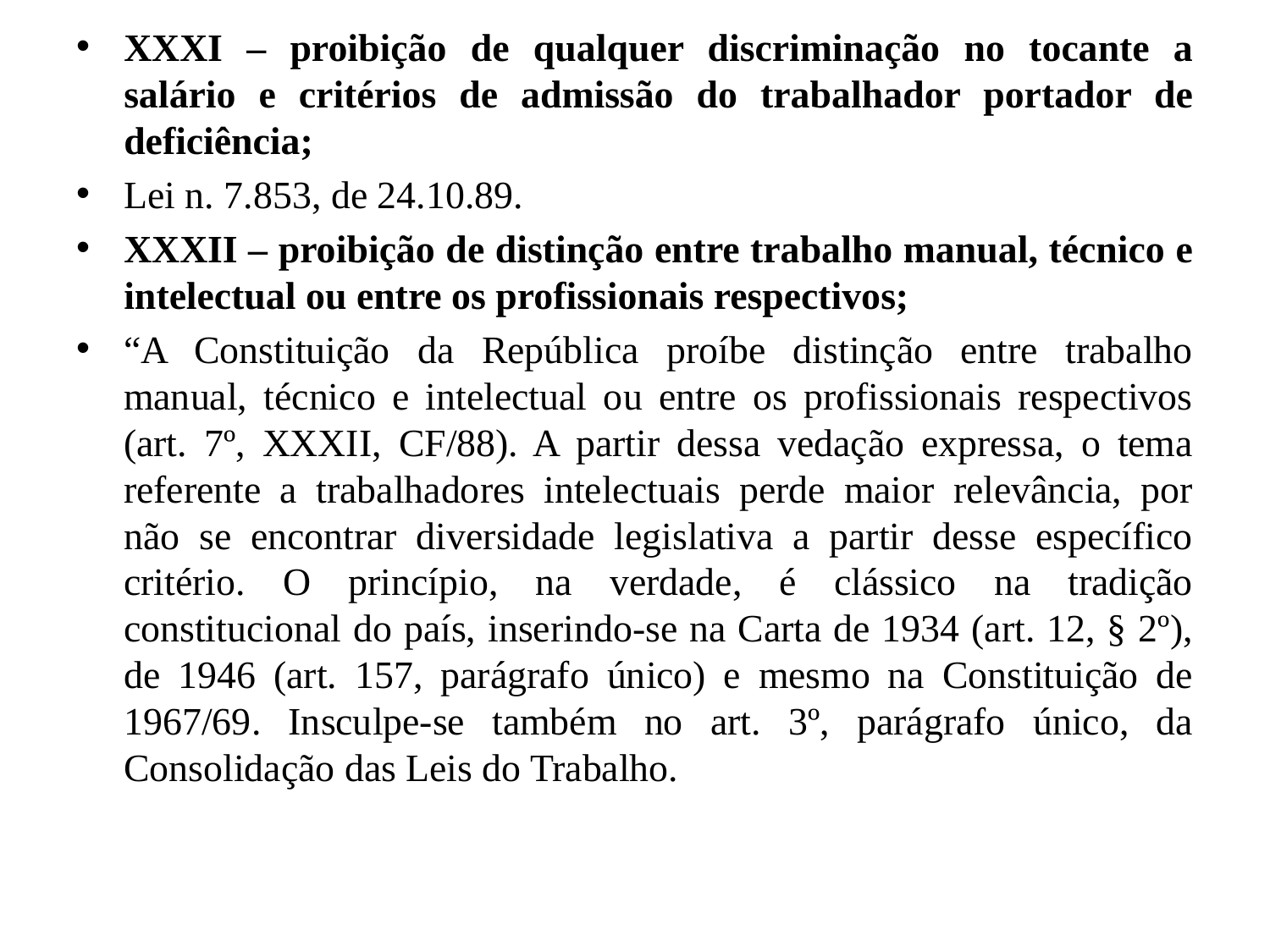

XXXI – proibição de qualquer discriminação no tocante a salário e critérios de admissão do trabalhador portador de deficiência;
Lei n. 7.853, de 24.10.89.
XXXII – proibição de distinção entre trabalho manual, técnico e intelectual ou entre os profissionais respectivos;
“A Constituição da República proíbe distinção entre trabalho manual, técnico e intelectual ou entre os profissionais respectivos (art. 7º, XXXII, CF/88). A partir dessa vedação expressa, o tema referente a trabalhadores intelectuais perde maior relevância, por não se encontrar diversidade legislativa a partir desse específico critério. O princípio, na verdade, é clássico na tradição constitucional do país, inserindo-se na Carta de 1934 (art. 12, § 2º), de 1946 (art. 157, parágrafo único) e mesmo na Constituição de 1967/69. Insculpe-se também no art. 3º, parágrafo único, da Consolidação das Leis do Trabalho.